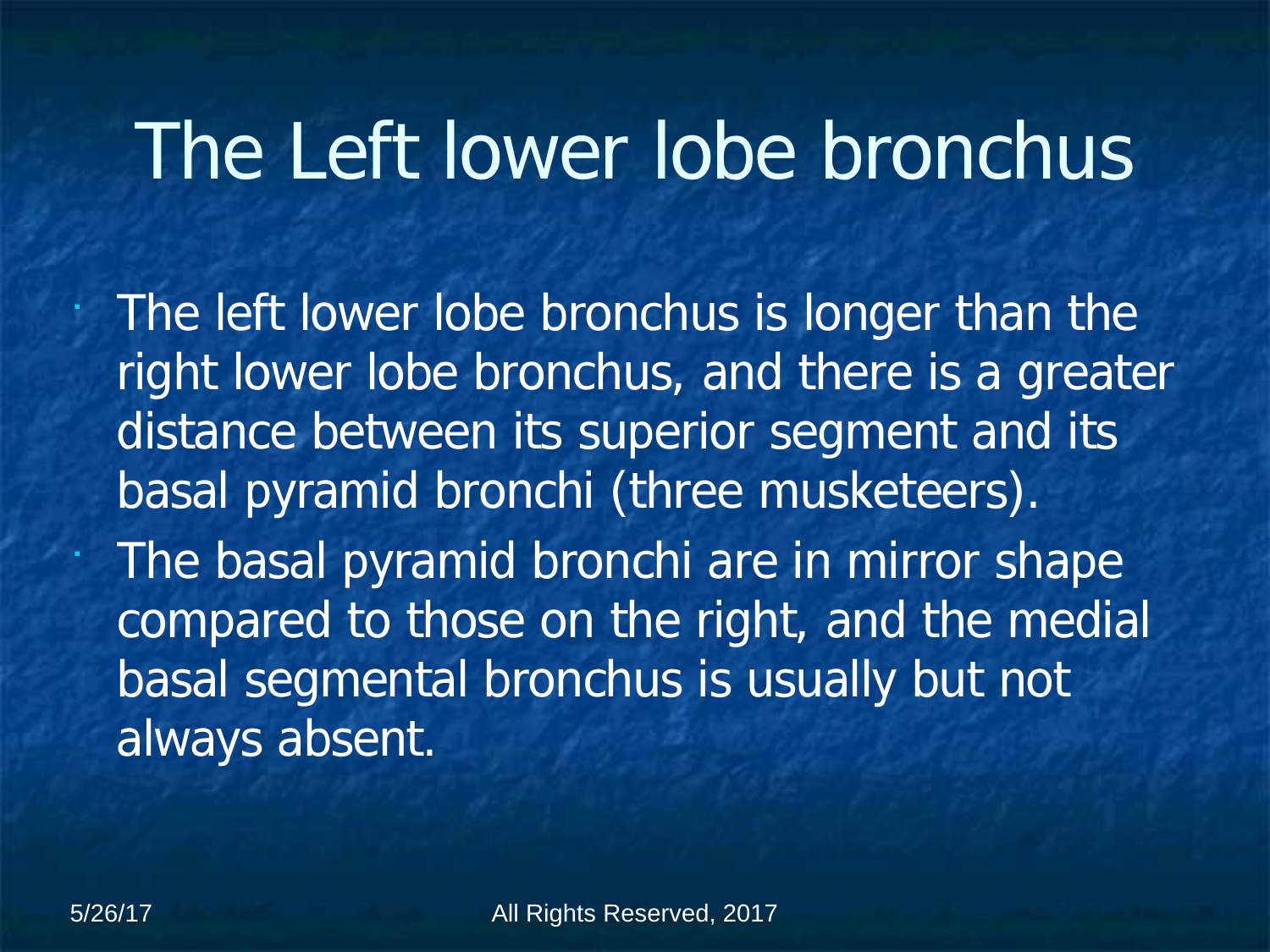

# The Left lower lobe bronchus
The left lower lobe bronchus is longer than the right lower lobe bronchus, and there is a greater distance between its superior segment and its basal pyramid bronchi (three musketeers).
The basal pyramid bronchi are in mirror shape compared to those on the right, and the medial basal segmental bronchus is usually but not always absent.
5/26/17
All Rights Reserved, 2017
30